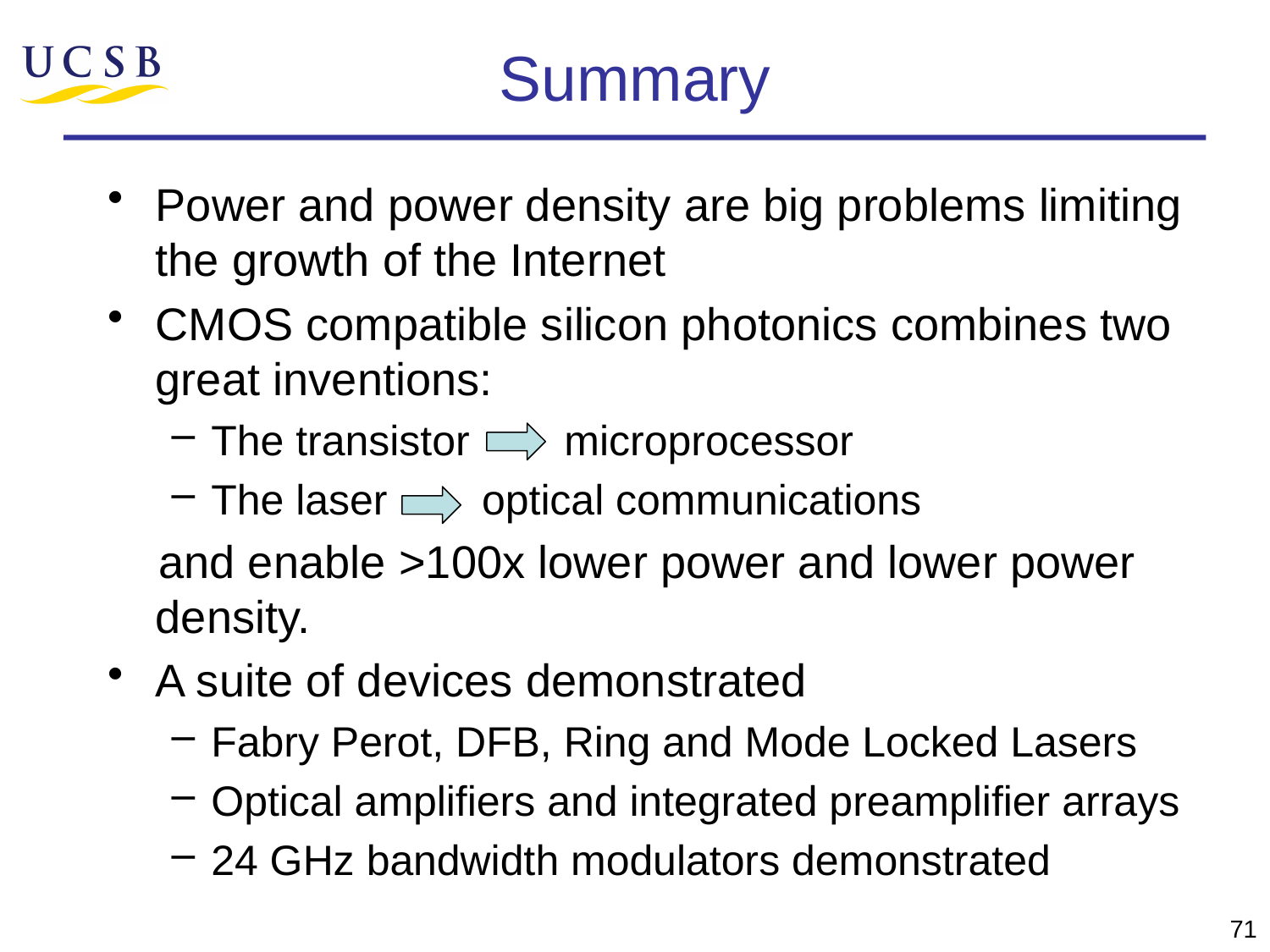

# Summary
Power and power density are big problems limiting the growth of the Internet
CMOS compatible silicon photonics combines two great inventions:
The transistor        microprocessor
The laser        optical communications
    and enable >100x lower power and lower power density.
A suite of devices demonstrated
Fabry Perot, DFB, Ring and Mode Locked Lasers
Optical amplifiers and integrated preamplifier arrays
24 GHz bandwidth modulators demonstrated

71